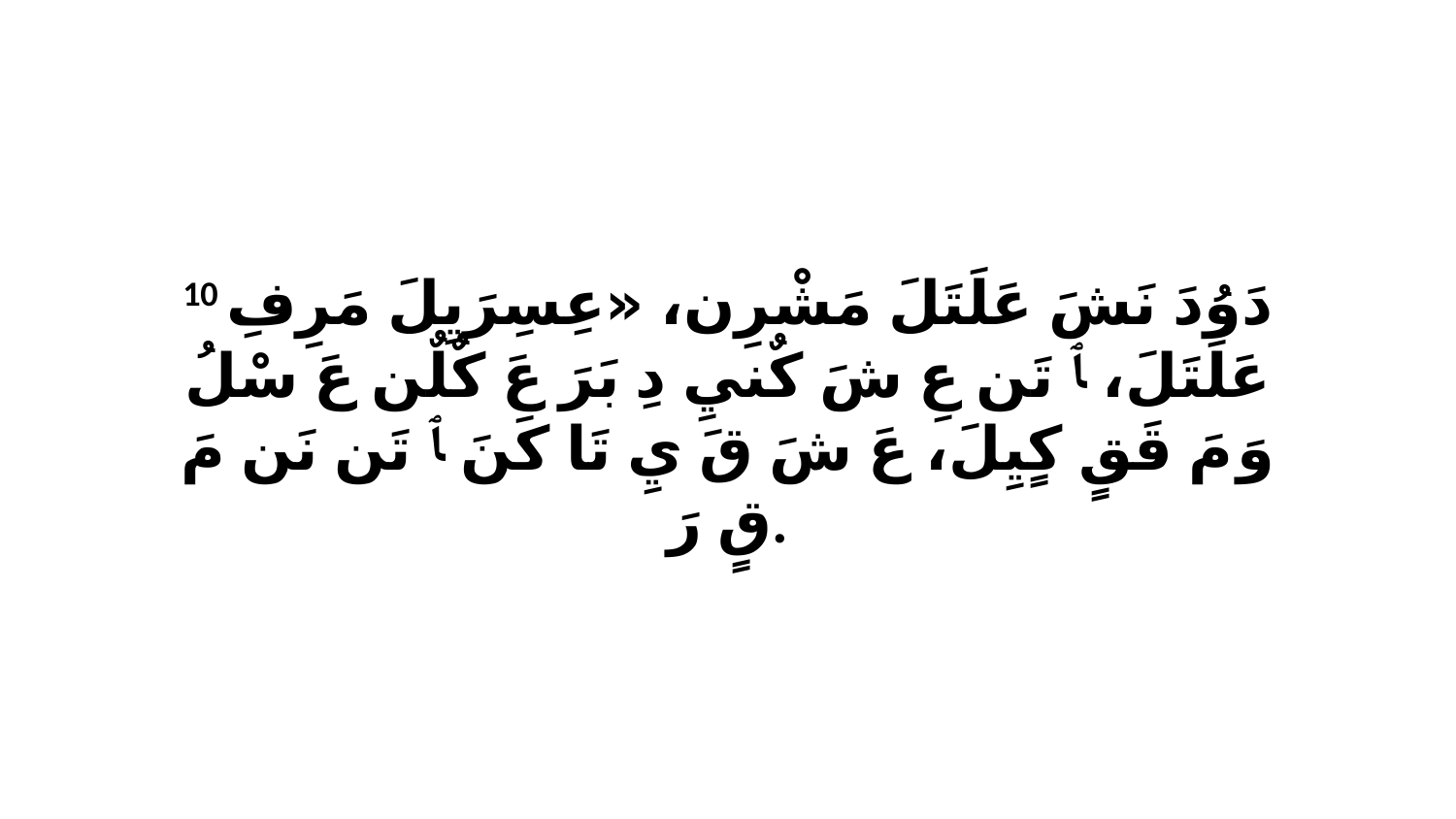

10 دَوُدَ نَشَ عَلَتَلَ مَشْرِن، «عِسِرَيِلَ مَرِفِ عَلَتَلَ، ﭑ تَن عِ شَ كٌنيِ دِ بَرَ عَ كٌلٌن عَ سْلُ وَ مَ قَقٍ كٍيِلَ، عَ شَ قَ يِ تَا كَنَ ﭑ تَن نَن مَ قٍ رَ.